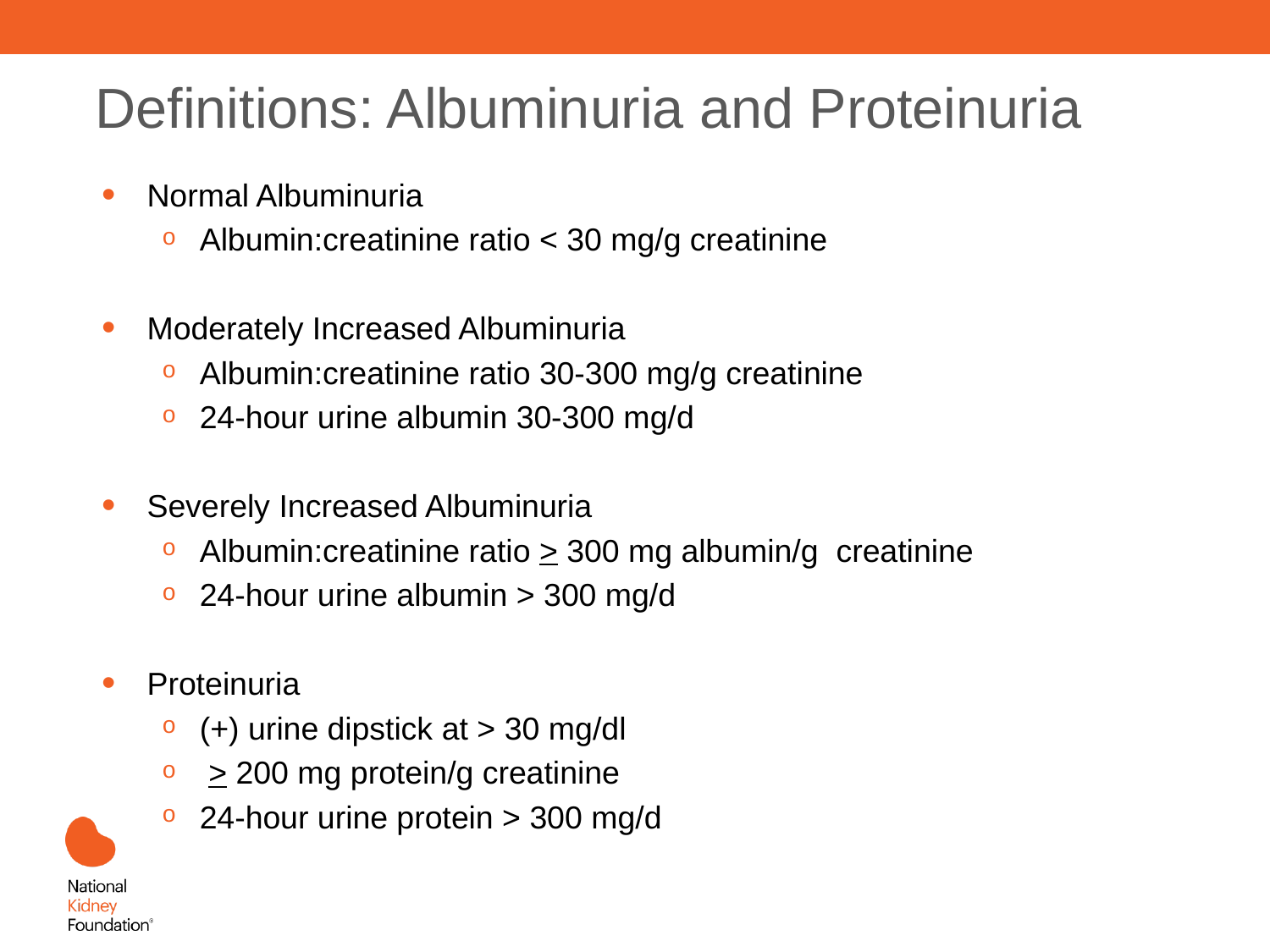

# Definitions: Albuminuria and Proteinuria
Normal Albuminuria
Albumin:creatinine ratio < 30 mg/g creatinine

Moderately Increased Albuminuria
Albumin:creatinine ratio 30-300 mg/g creatinine
24-hour urine albumin 30-300 mg/d

Severely Increased Albuminuria
Albumin:creatinine ratio > 300 mg albumin/g  creatinine
24-hour urine albumin > 300 mg/d

Proteinuria
(+) urine dipstick at > 30 mg/dl
 > 200 mg protein/g creatinine
24-hour urine protein > 300 mg/d